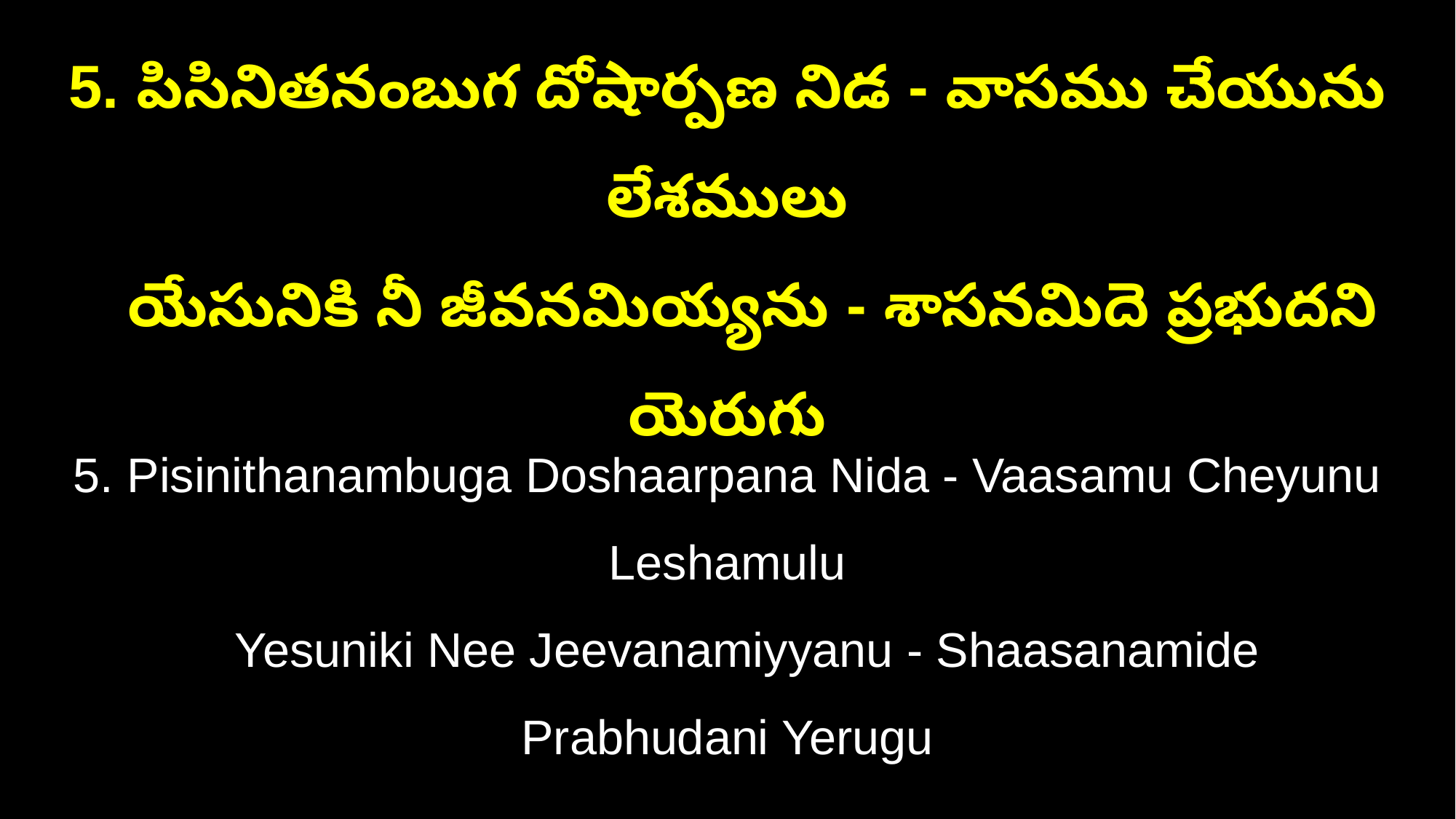

5. పిసినితనంబుగ దోషార్పణ నిడ - వాసము చేయును లేశములు
   యేసునికి నీ జీవనమియ్యను - శాసనమిదె ప్రభుదని యెరుగు
5. Pisinithanambuga Doshaarpana Nida - Vaasamu Cheyunu Leshamulu
   Yesuniki Nee Jeevanamiyyanu - Shaasanamide Prabhudani Yerugu